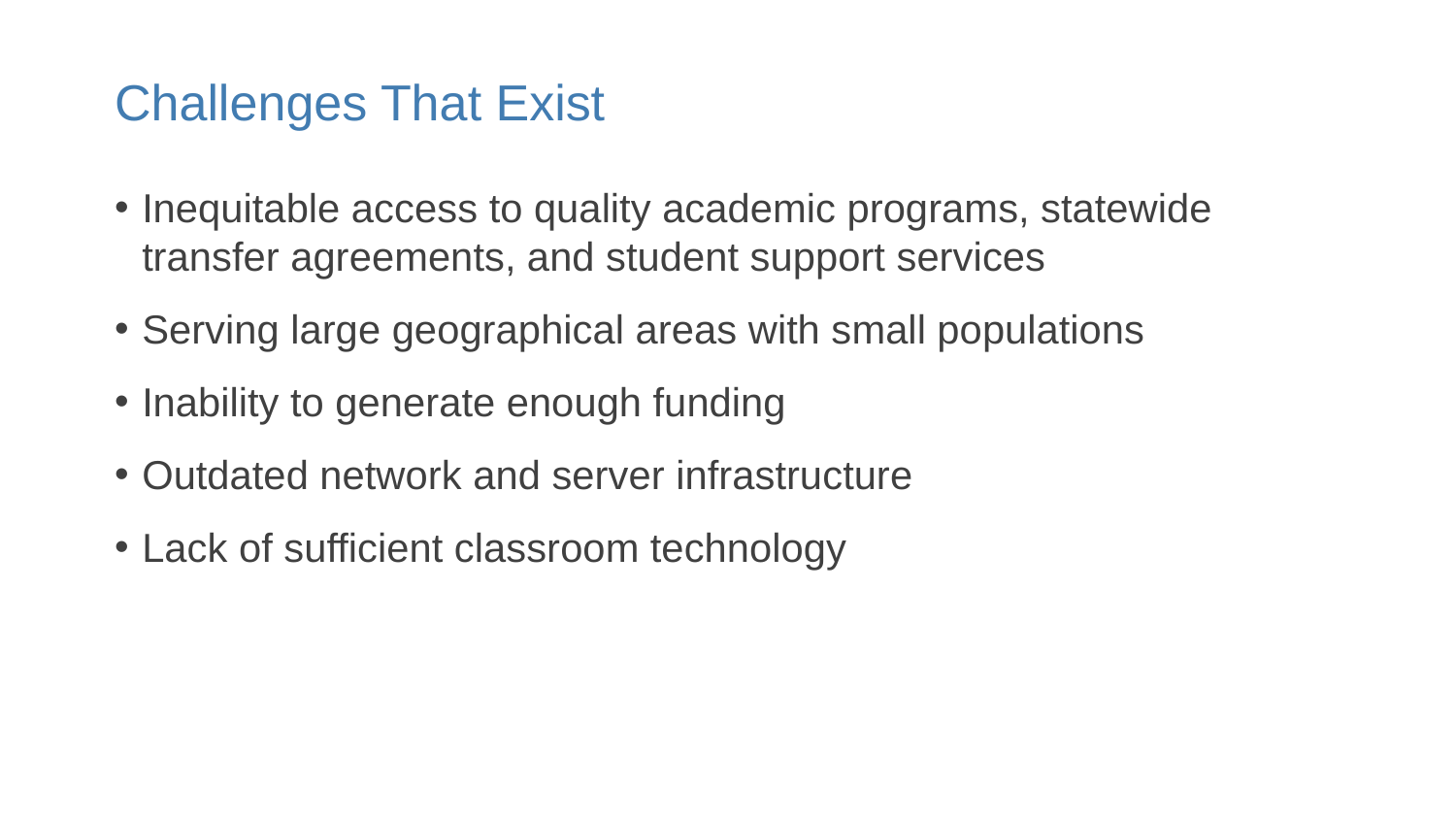

# Challenges That Exist
Inequitable access to quality academic programs, statewide transfer agreements, and student support services
Serving large geographical areas with small populations
Inability to generate enough funding
Outdated network and server infrastructure
Lack of sufficient classroom technology